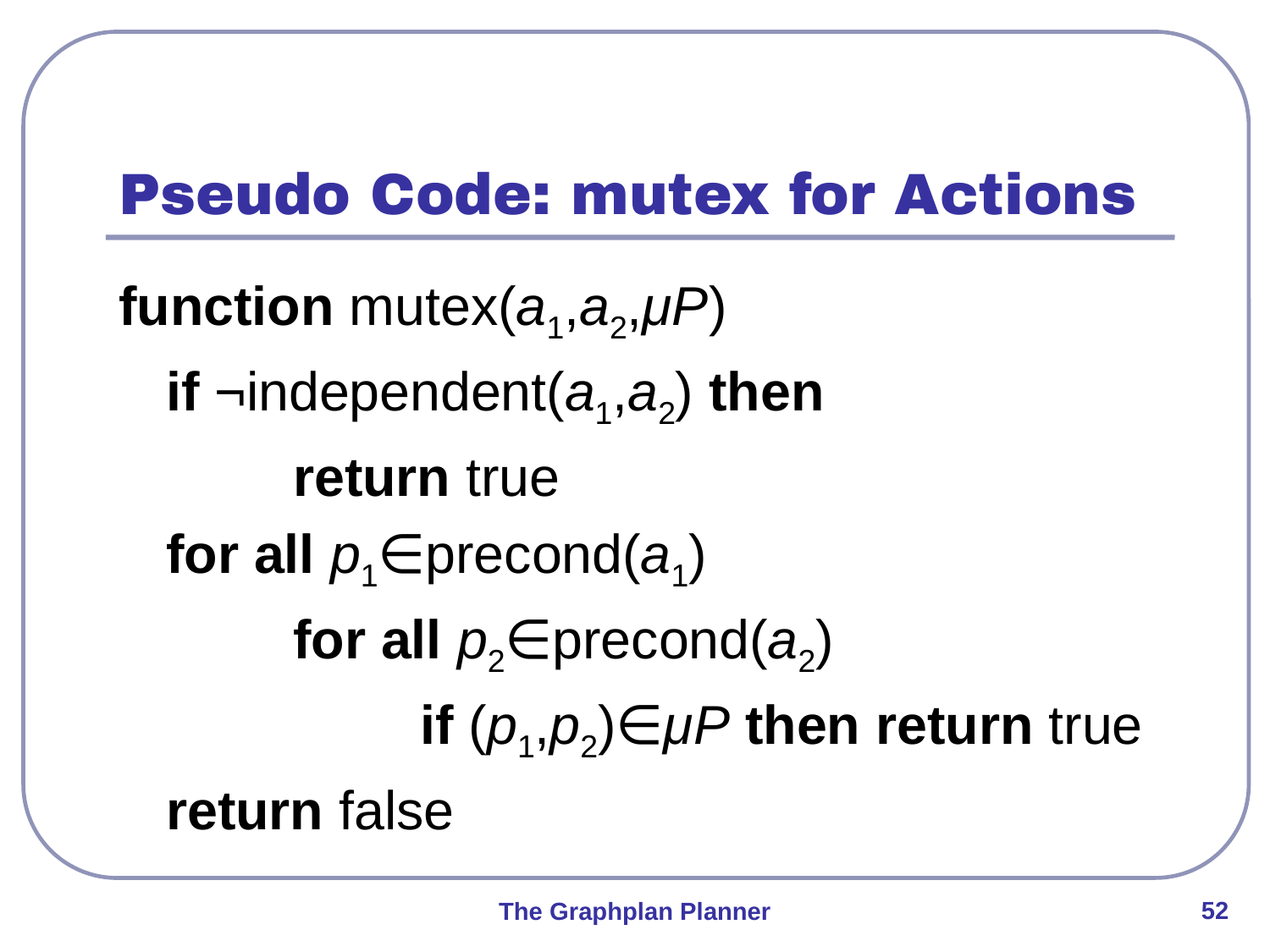

# Pseudo Code: mutex for Actions
function mutex(a1,a2,μP)
	if ¬independent(a1,a2) then
		return true
	for all p1∈precond(a1)
		for all p2∈precond(a2)
			if (p1,p2)∈μP then return true
	return false
52
The Graphplan Planner